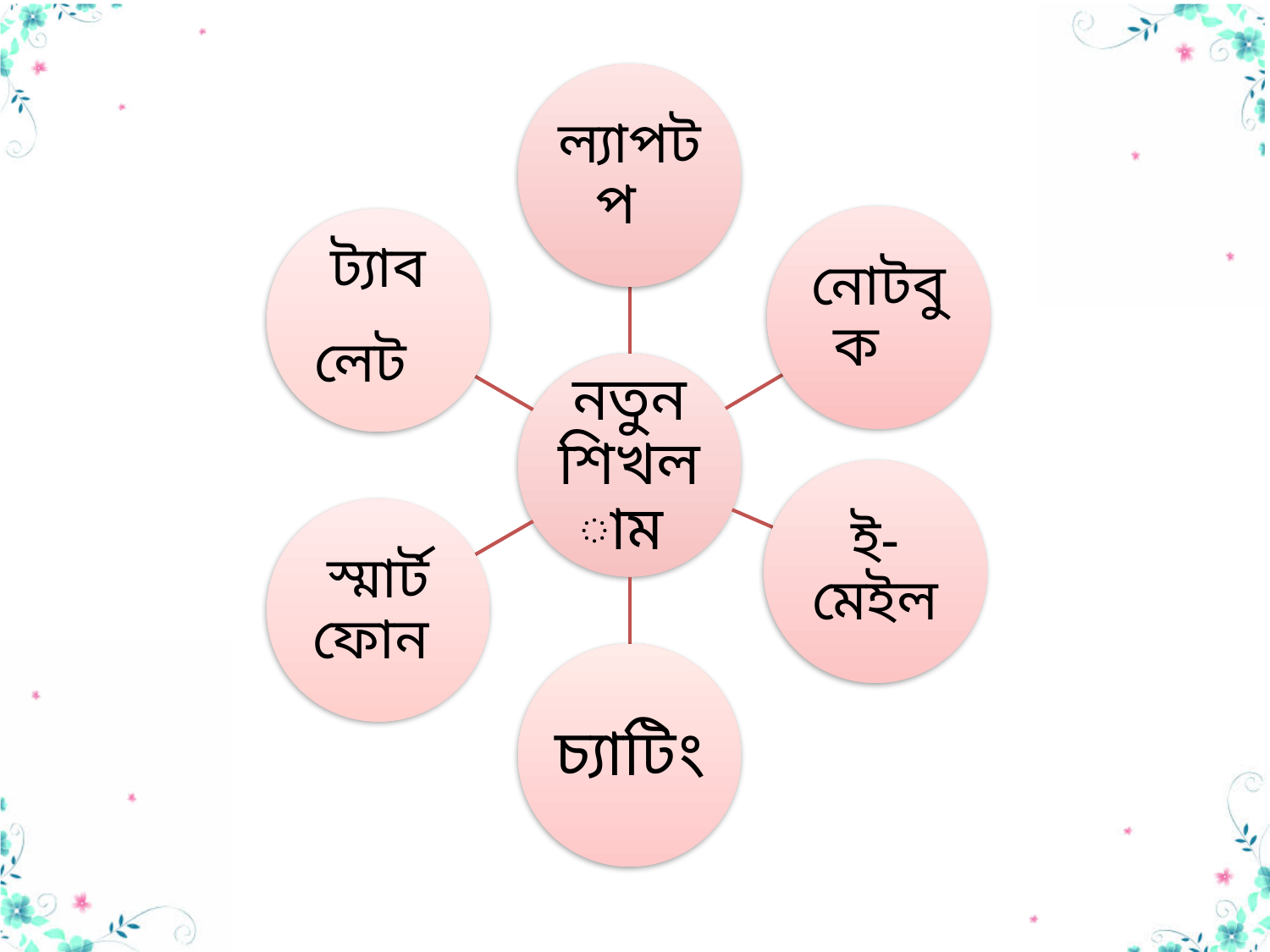

নতুন শিখলাম

ল্যাপটপ

নোটবুক

ই-মেইল

চ্যাটিং

স্মার্ট ফোন

ট্যাবলেট